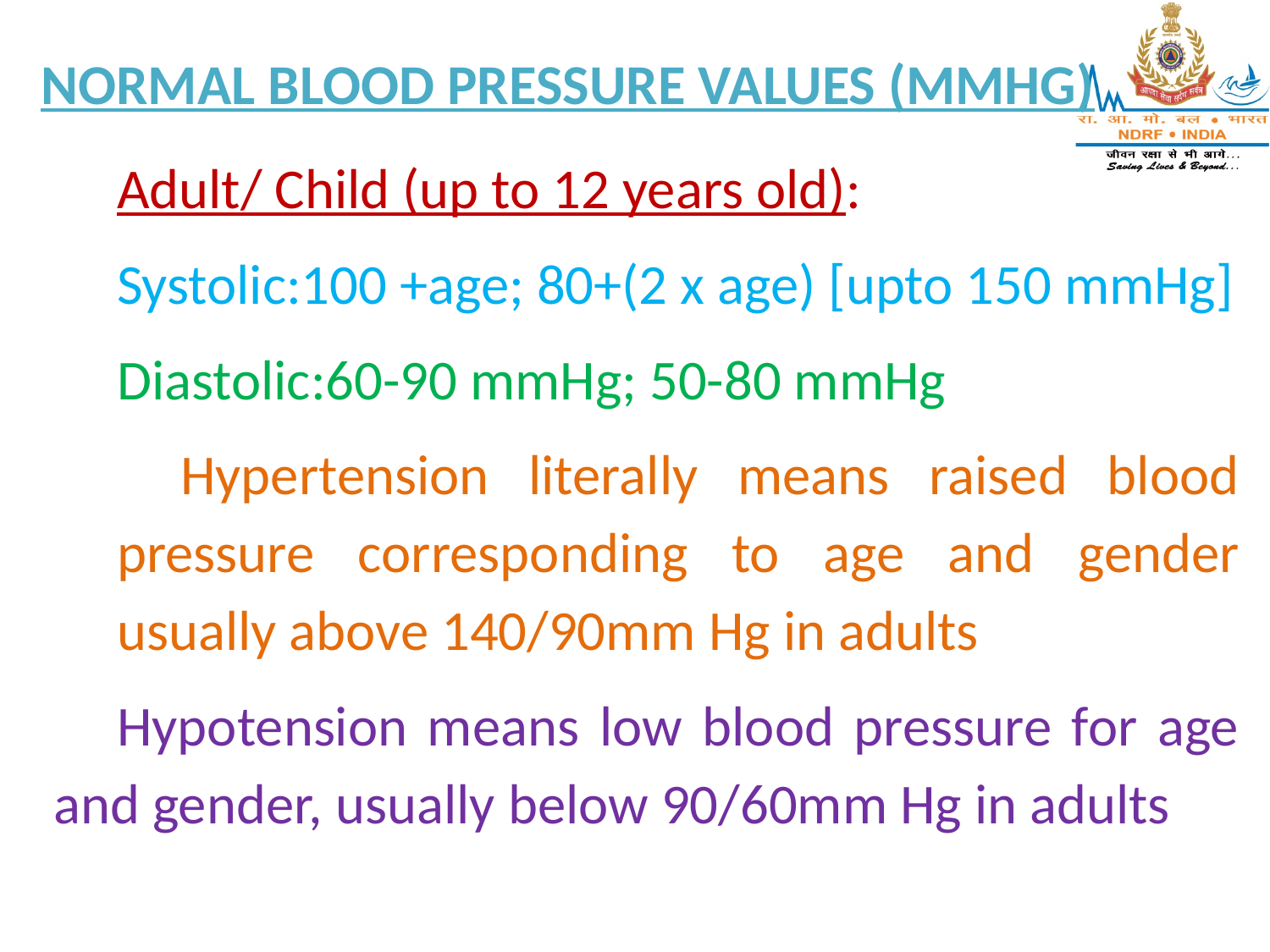

NORMAL BLOOD PRESSURE VALUES (MMHG)
Adult/ Child (up to 12 years old):
Systolic:100 +age; 80+(2 x age) [upto 150 mmHg]
Diastolic:60-90 mmHg; 50-80 mmHg
Hypertension literally means raised blood pressure corresponding to age and gender usually above 140/90mm Hg in adults
Hypotension means low blood pressure for age and gender, usually below 90/60mm Hg in adults